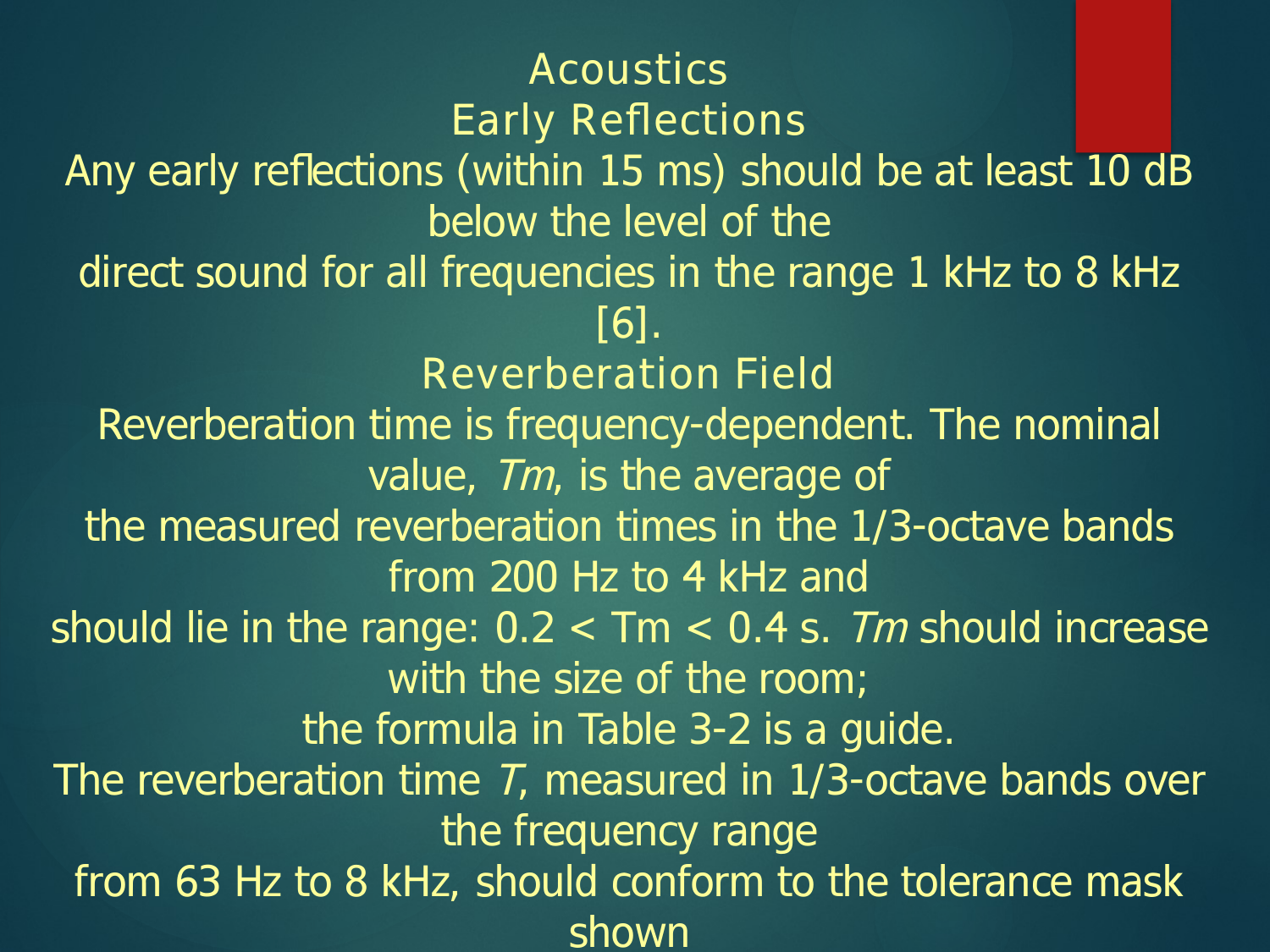

Acoustics
Early Reflections
Any early reflections (within 15 ms) should be at least 10 dB below the level of the
direct sound for all frequencies in the range 1 kHz to 8 kHz [6].
Reverberation Field
Reverberation time is frequency-dependent. The nominal value, Tm, is the average of
the measured reverberation times in the 1/3-octave bands from 200 Hz to 4 kHz and
should lie in the range: 0.2 < Tm < 0.4 s. Tm should increase with the size of the room;
the formula in Table 3-2 is a guide.
The reverberation time T, measured in 1/3-octave bands over the frequency range
from 63 Hz to 8 kHz, should conform to the tolerance mask shown